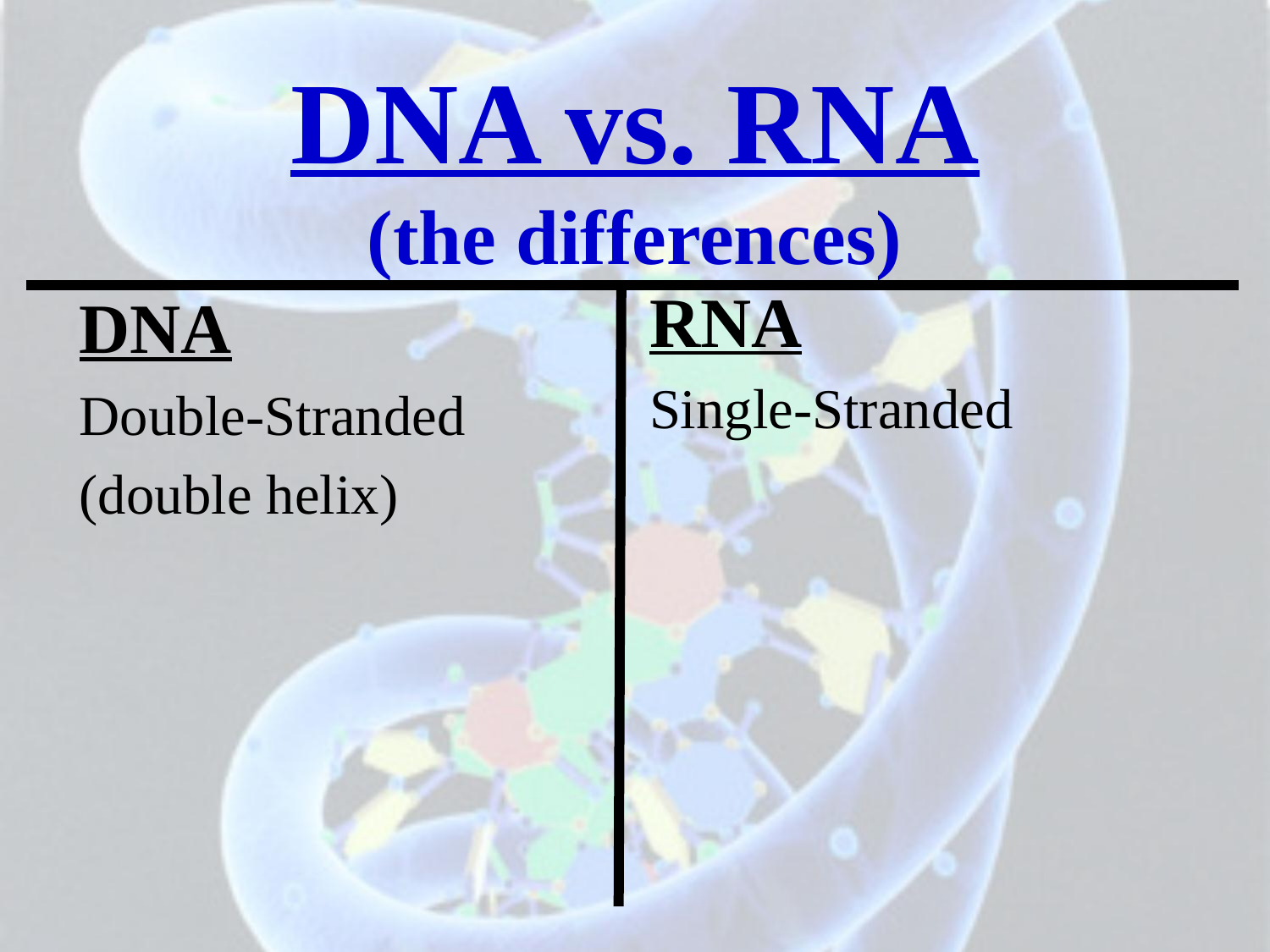

# DNA vs. RNA (the differences)
RNA
Single-Stranded
DNA
Double-Stranded
(double helix)